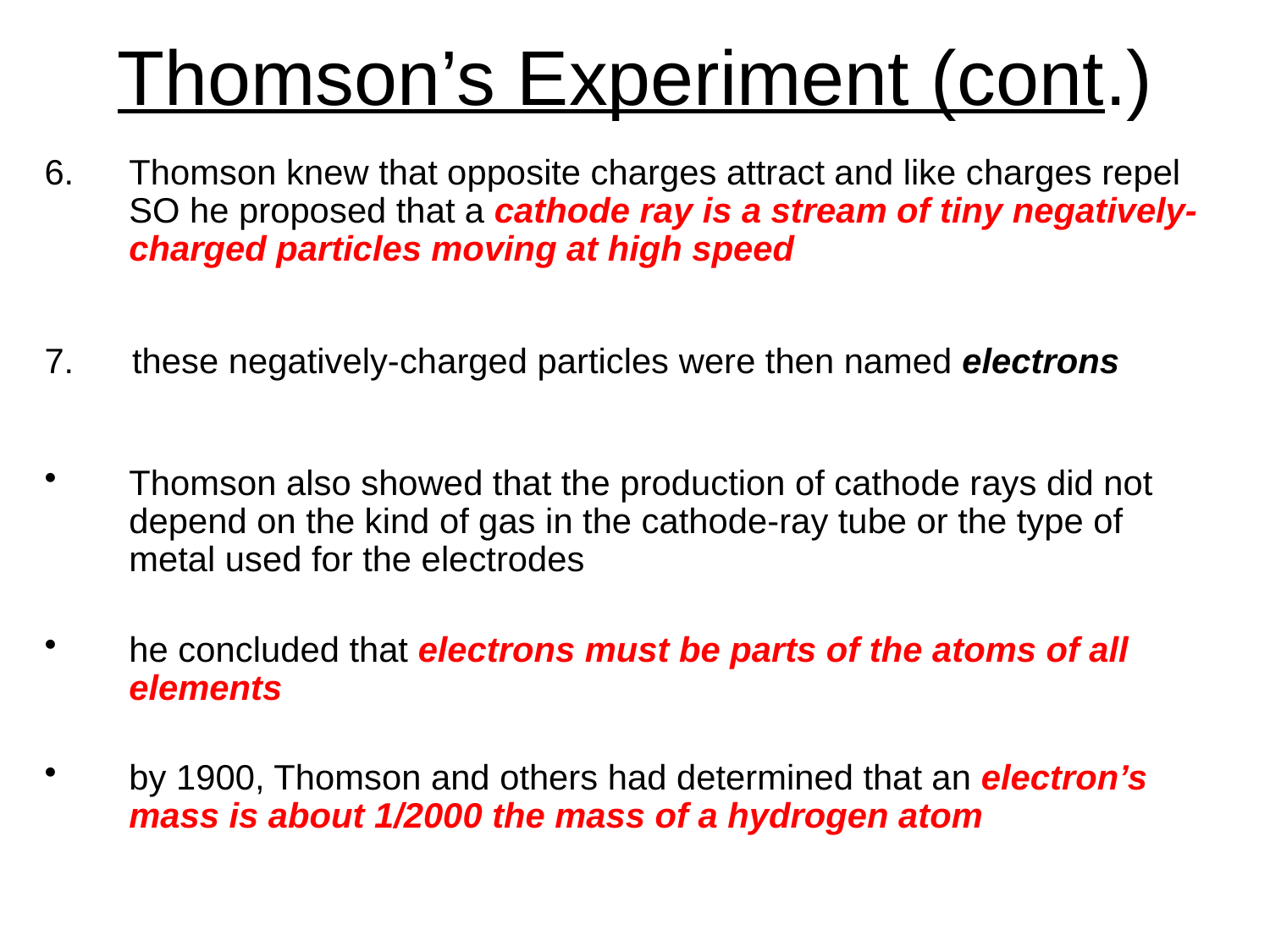

# Thomson’s Experiment (cont.)
Thomson knew that opposite charges attract and like charges repel SO he proposed that a cathode ray is a stream of tiny negatively-charged particles moving at high speed

7.      these negatively-charged particles were then named electrons

Thomson also showed that the production of cathode rays did not depend on the kind of gas in the cathode-ray tube or the type of metal used for the electrodes

he concluded that electrons must be parts of the atoms of all elements

by 1900, Thomson and others had determined that an electron’s mass is about 1/2000 the mass of a hydrogen atom